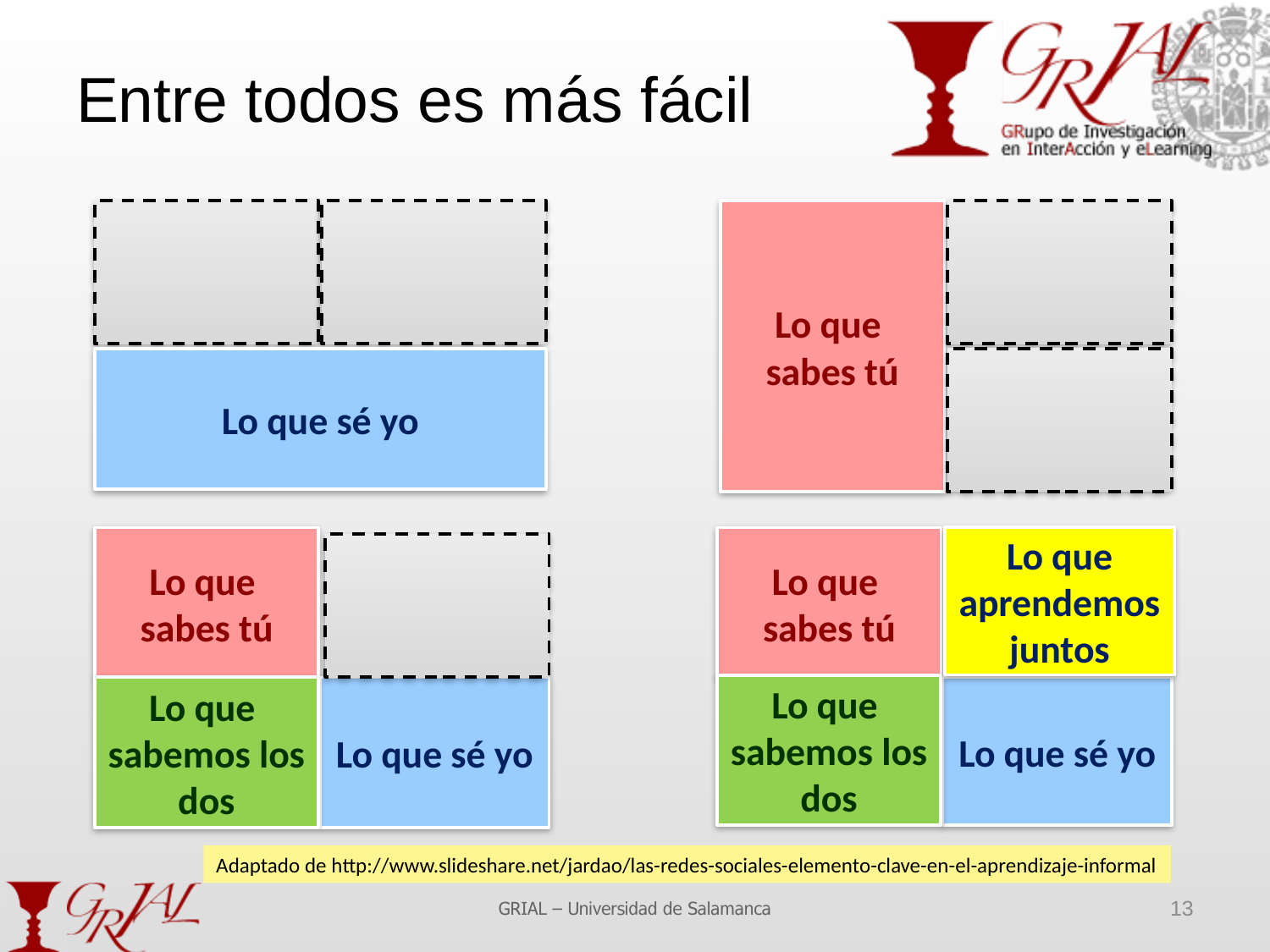

# Entre todos es más fácil

Lo que
sabes tú

Lo que sé yo

Lo que aprendemos juntos
Lo que
sabes tú
Lo que
sabes tú

Lo que
sabemos los dos
Lo que
sabemos los dos
Lo que sé yo
Lo que sé yo
Adaptado de http://www.slideshare.net/jardao/las-redes-sociales-elemento-clave-en-el-aprendizaje-informal
GRIAL – Universidad de Salamanca
13